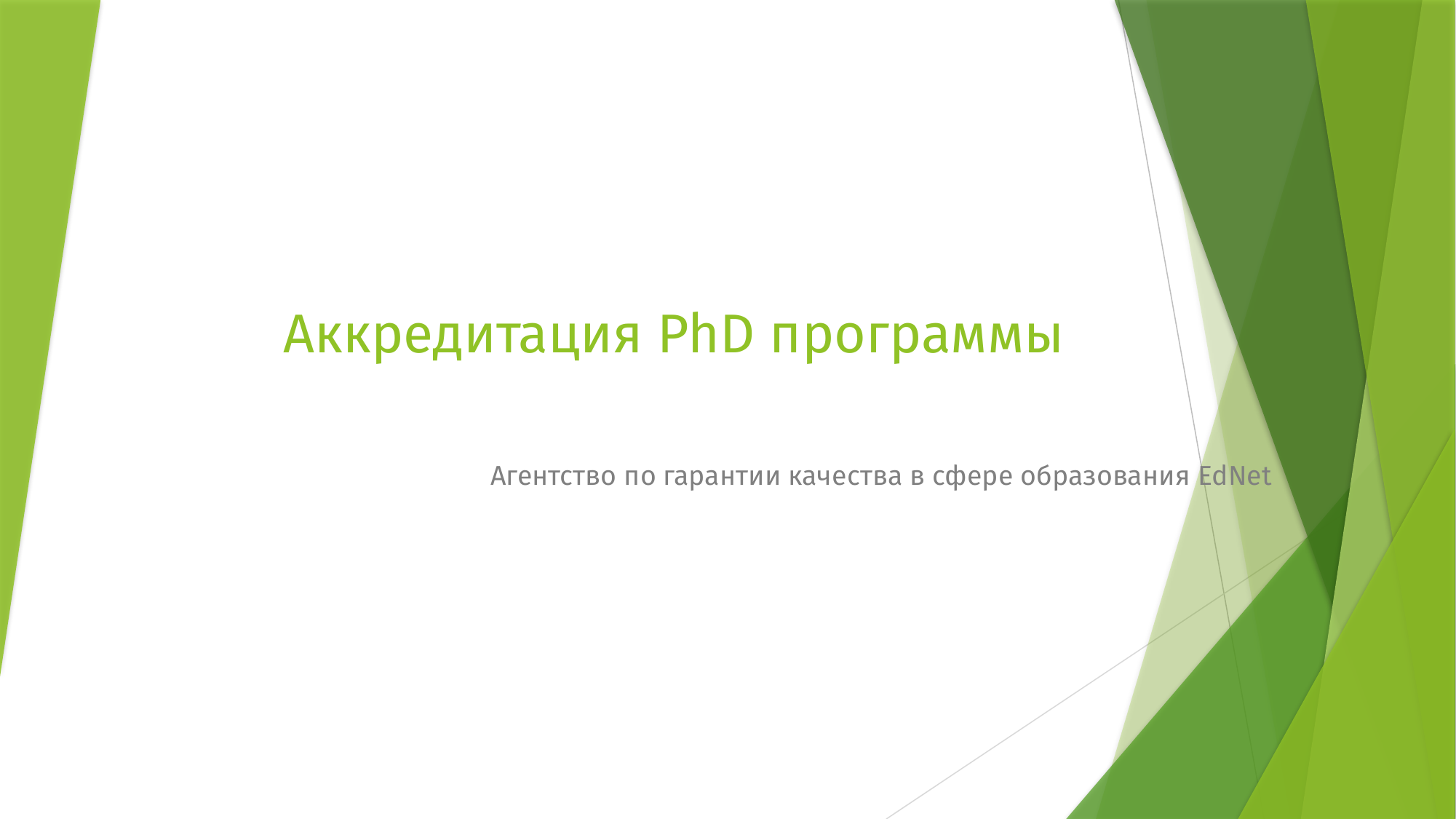

# Аккредитация PhD программы
Агентство по гарантии качества в сфере образования EdNet